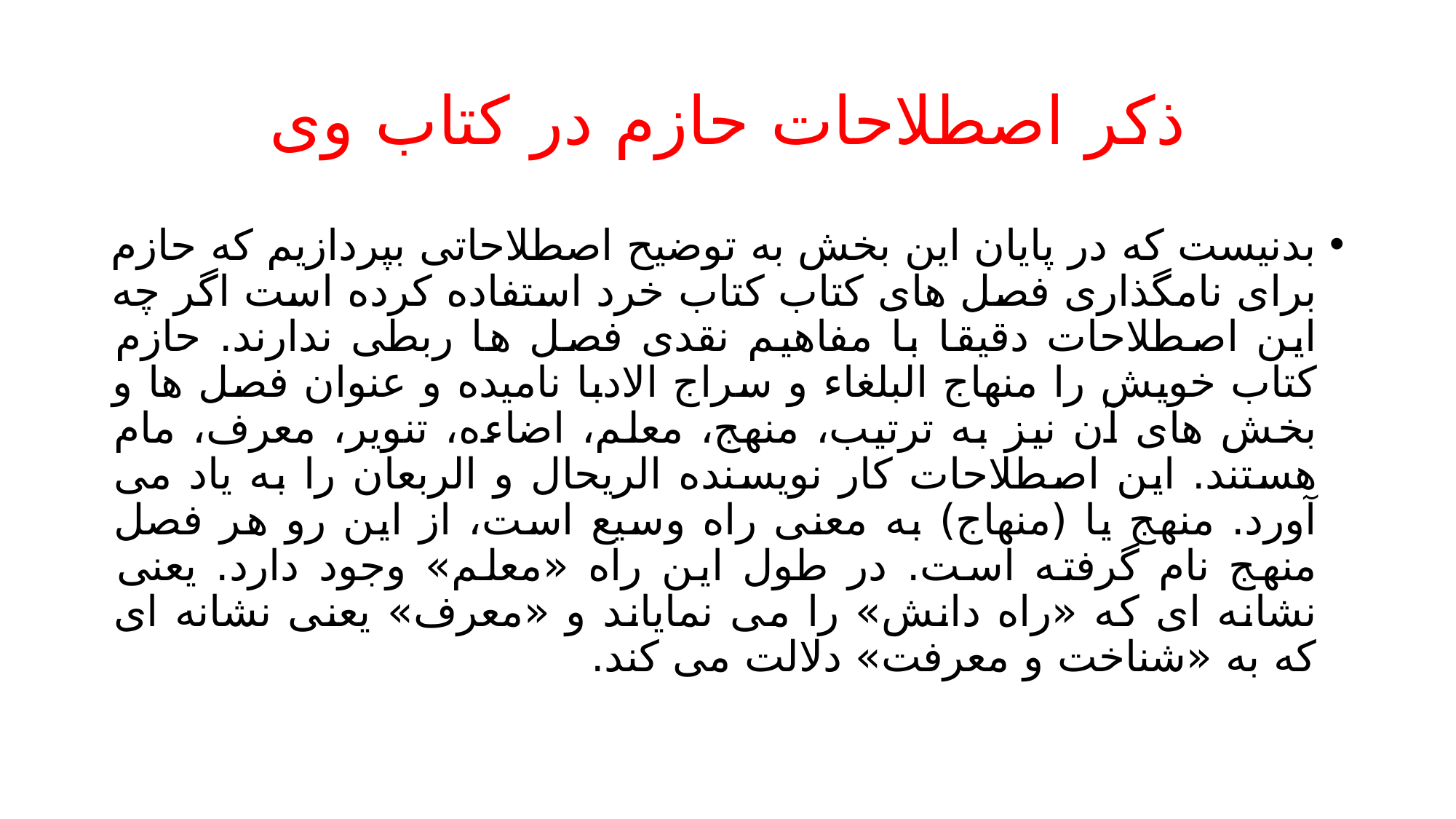

# ذکر اصطلاحات حازم در کتاب وی
بدنیست که در پایان این بخش به توضیح اصطلاحاتی بپردازیم که حازم برای نامگذاری فصل های کتاب کتاب خرد استفاده کرده است اگر چه این اصطلاحات دقیقا با مفاهیم نقدی فصل ها ربطی ندارند. حازم کتاب خویش را منهاج البلغاء و سراج الادبا نامیده و عنوان فصل ها و بخش های آن نیز به ترتیب، منهج، معلم، اضاءه، تنویر، معرف، مام هستند. این اصطلاحات کار نویسنده الریحال و الربعان را به یاد می آورد. منهج یا (منهاج) به معنی راه وسیع است، از این رو هر فصل منهج نام گرفته است. در طول این راه «معلم» وجود دارد. یعنی نشانه ای که «راه دانش» را می نمایاند و «معرف» یعنی نشانه ای که به «شناخت و معرفت» دلالت می کند.